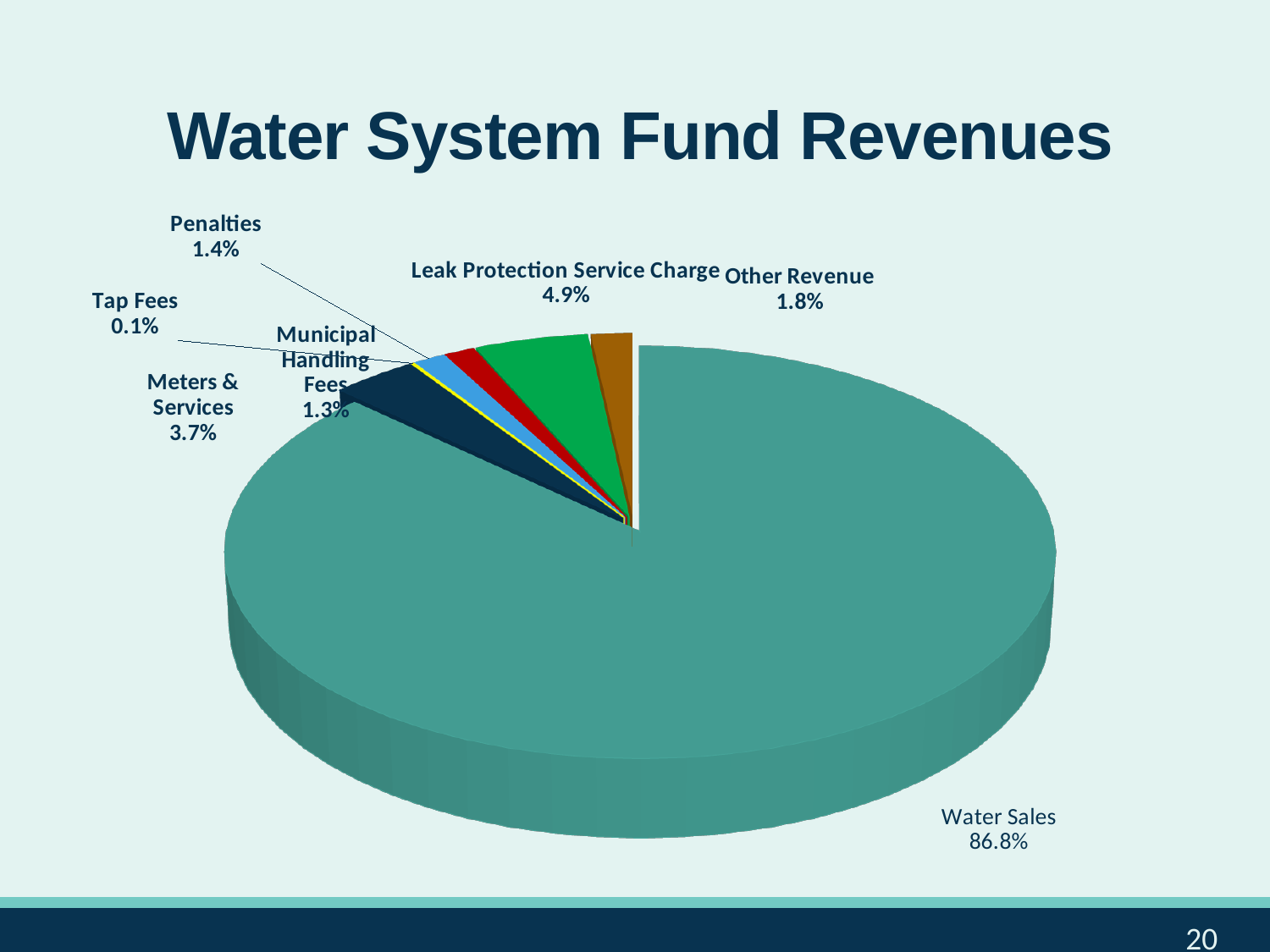

# Water System Fund Revenues

[unsupported chart]

[unsupported chart]

20